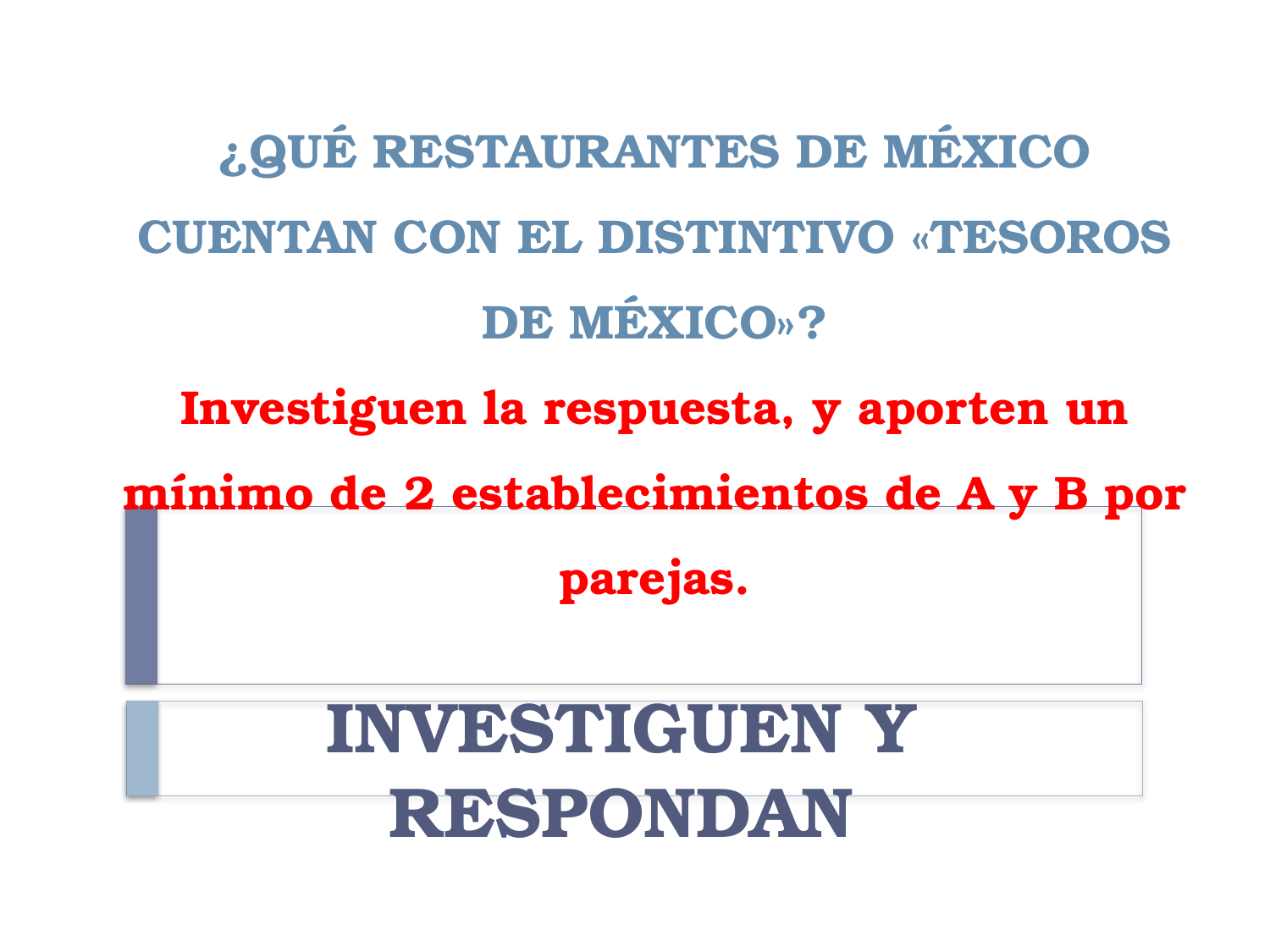

# ¿QUÉ RESTAURANTES DE MÉXICO CUENTAN CON EL DISTINTIVO «TESOROS DE MÉXICO»? Investiguen la respuesta, y aporten un mínimo de 2 establecimientos de A y B por parejas.
INVESTIGUEN Y RESPONDAN